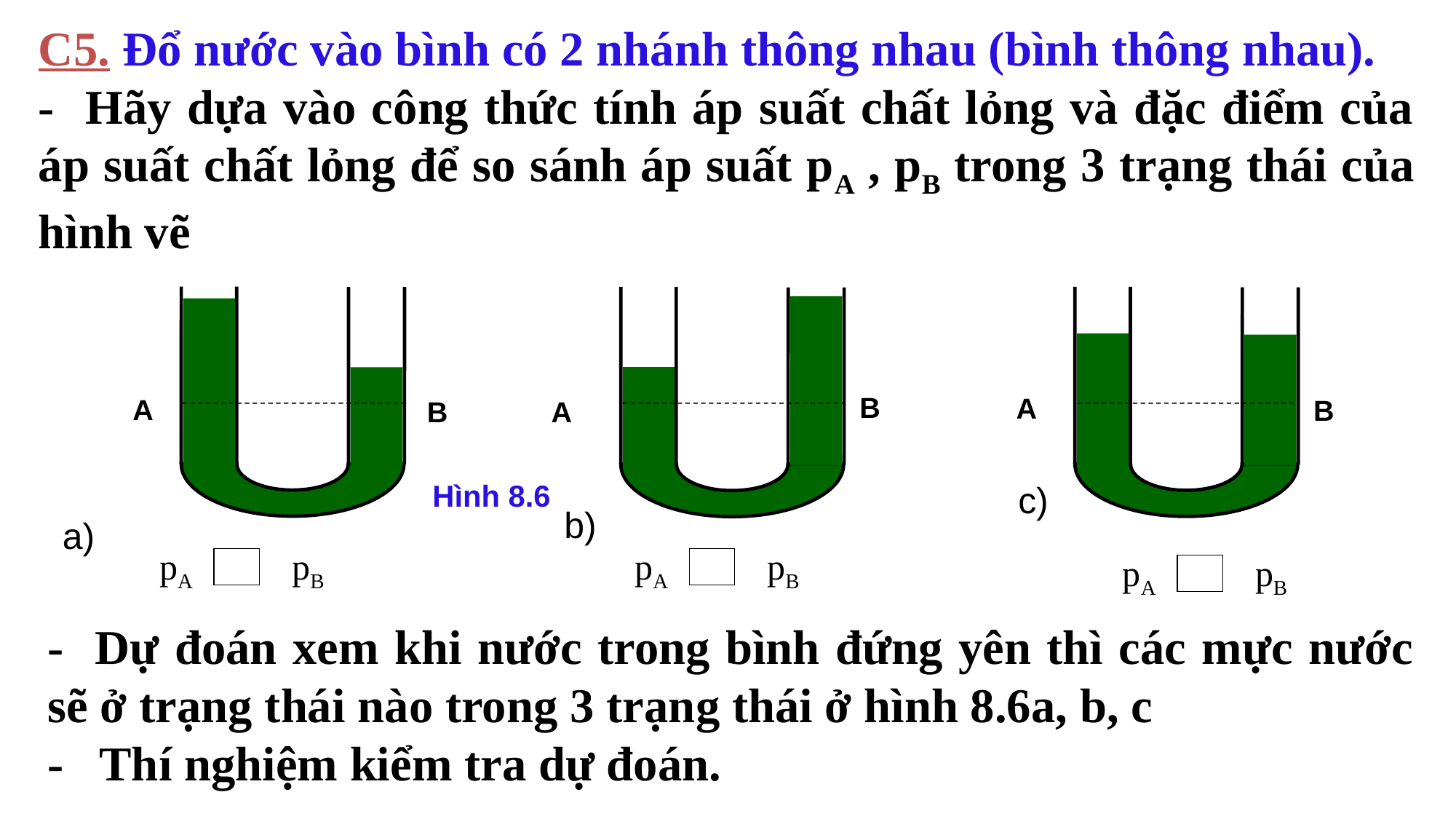

C5. Đổ nước vào bình có 2 nhánh thông nhau (bình thông nhau).
-  Hãy dựa vào công thức tính áp suất chất lỏng và đặc điểm của áp suất chất lỏng để so sánh áp suất pA , pB trong 3 trạng thái của hình vẽ

B
A
A
B
B
A

Hình 8.6
c)
b)
a)
pA
pB

pA
pB

pA
pB

-  Dự đoán xem khi nước trong bình đứng yên thì các mực nước sẽ ở trạng thái nào trong 3 trạng thái ở hình 8.6a, b, c
-   Thí nghiệm kiểm tra dự đoán.